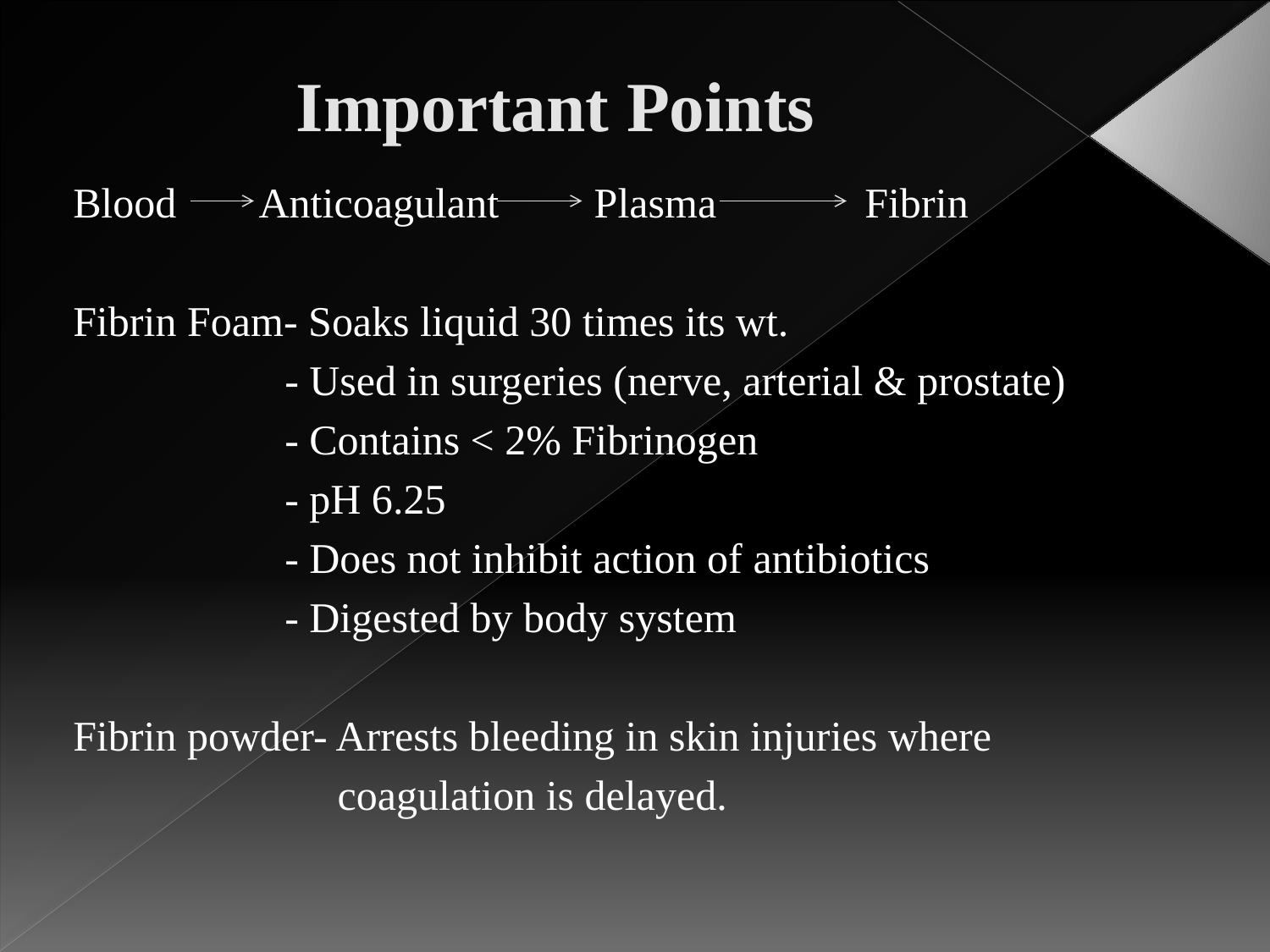

# Important Points
Blood        Anticoagulant         Plasma              Fibrin

Fibrin Foam- Soaks liquid 30 times its wt.
                    - Used in surgeries (nerve, arterial & prostate)
                    - Contains < 2% Fibrinogen
                    - pH 6.25
                    - Does not inhibit action of antibiotics
                    - Digested by body system

Fibrin powder- Arrests bleeding in skin injuries where
                         coagulation is delayed.